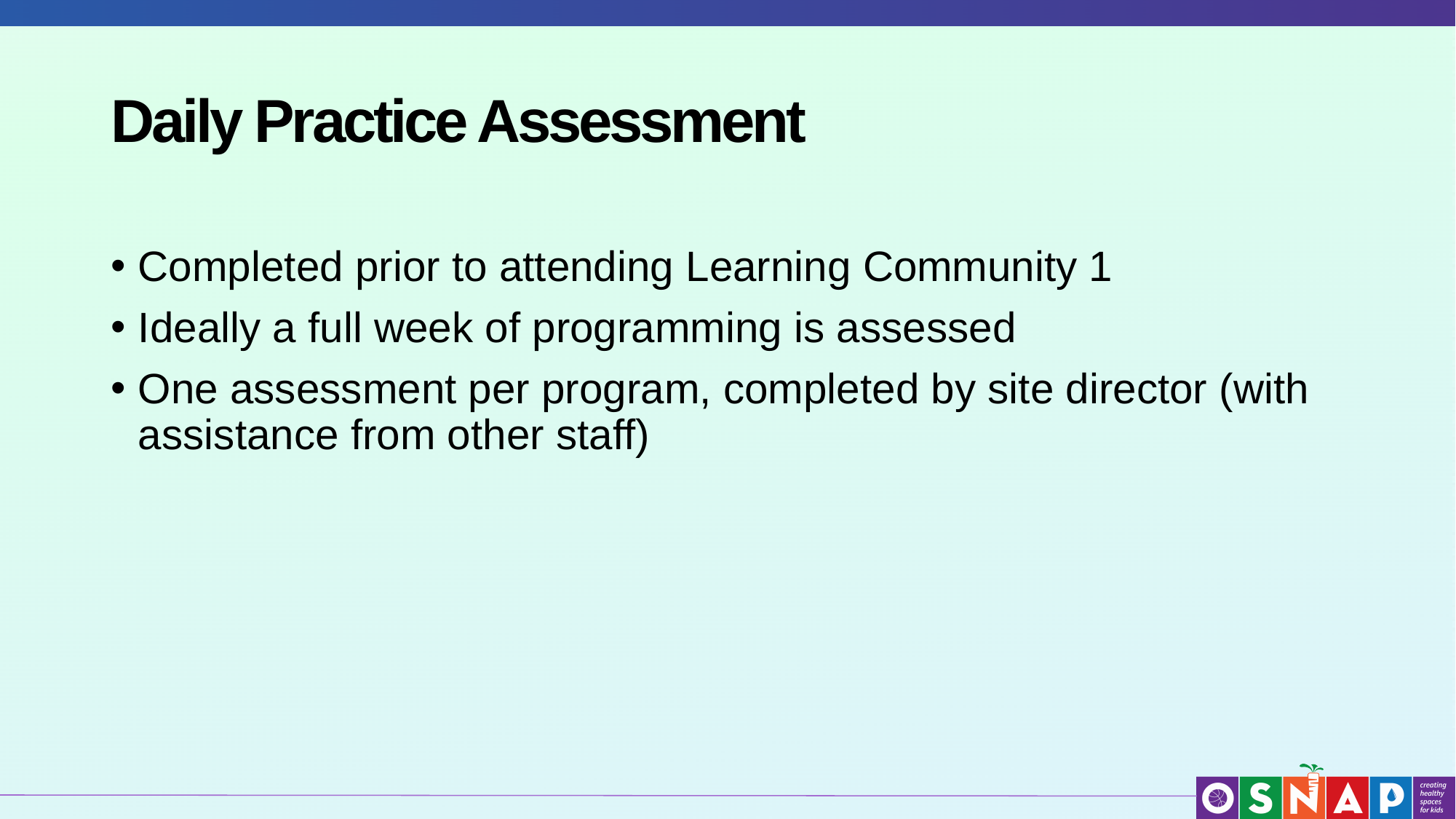

Daily Practice Assessment
Completed prior to attending Learning Community 1
Ideally a full week of programming is assessed
One assessment per program, completed by site director (with assistance from other staff)